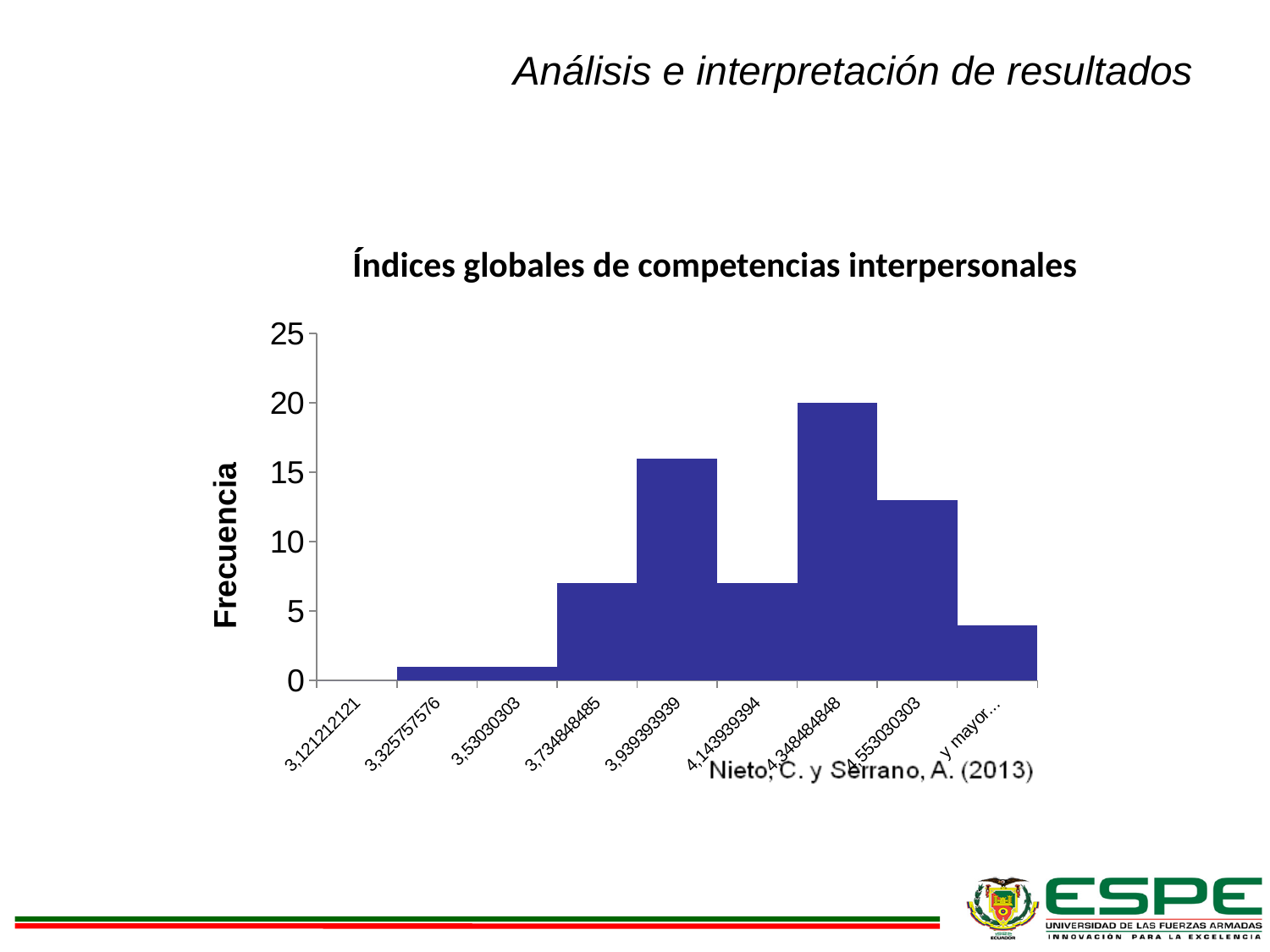

# Análisis e interpretación de resultados
Índices globales de competencias interpersonales

### Chart

| Category |  |
|---|---|
| 3,121212121 | 0.0 |
| 3,325757576 | 1.0 |
| 3,53030303 | 1.0 |
| 3,734848485 | 7.0 |
| 3,939393939 | 16.0 |
| 4,143939394 | 7.0 |
| 4,348484848 | 20.0 |
| 4,553030303 | 13.0 |
| y mayor... | 4.0 |